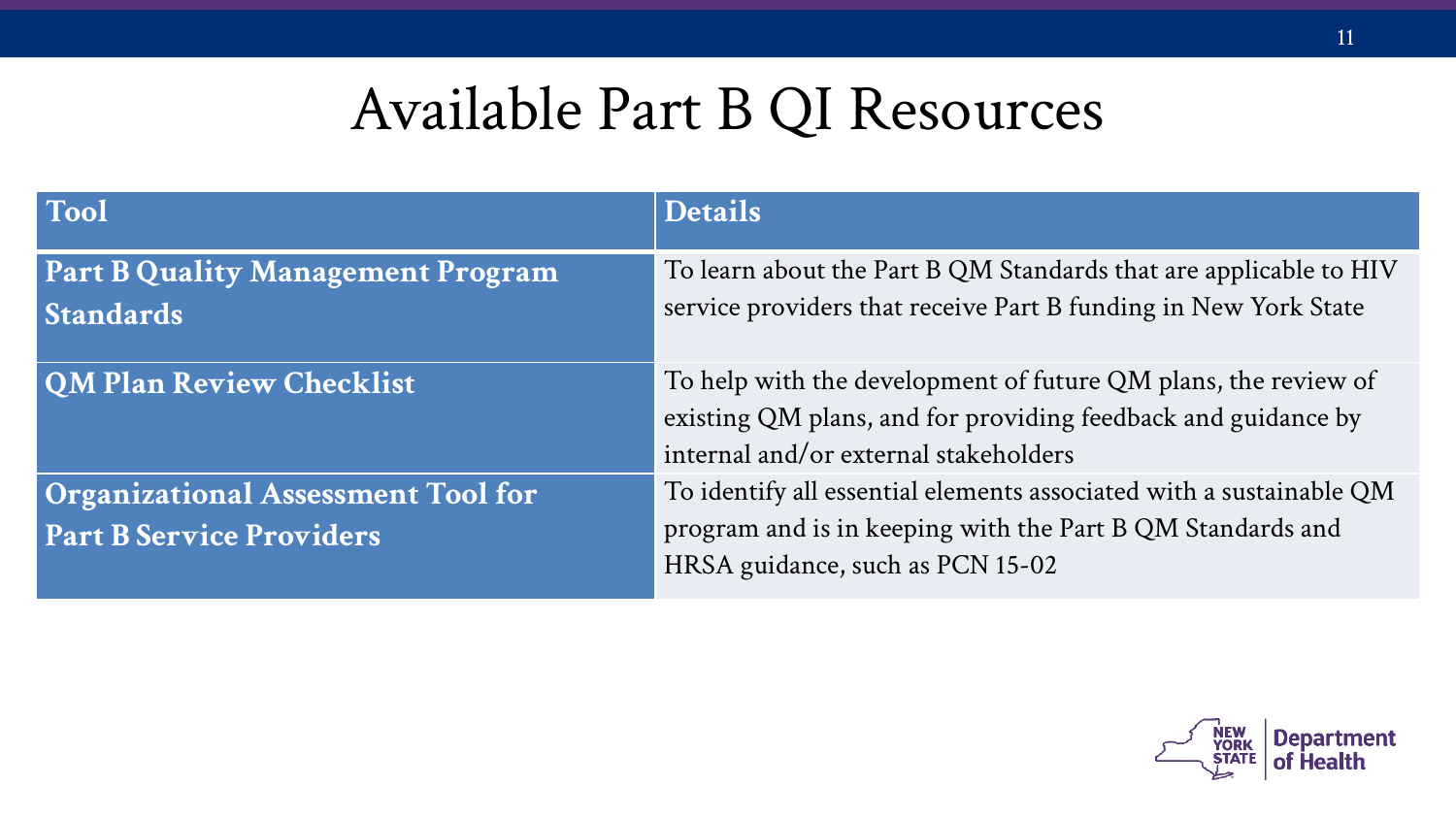

Available Part B QI Resources
| Tool | Details |
| --- | --- |
| Part B Quality Management Program Standards | To learn about the Part B QM Standards that are applicable to HIV service providers that receive Part B funding in New York State |
| QM Plan Review Checklist | To help with the development of future QM plans, the review of existing QM plans, and for providing feedback and guidance by internal and/or external stakeholders |
| Organizational Assessment Tool for Part B Service Providers | To identify all essential elements associated with a sustainable QM program and is in keeping with the Part B QM Standards and HRSA guidance, such as PCN 15-02 |